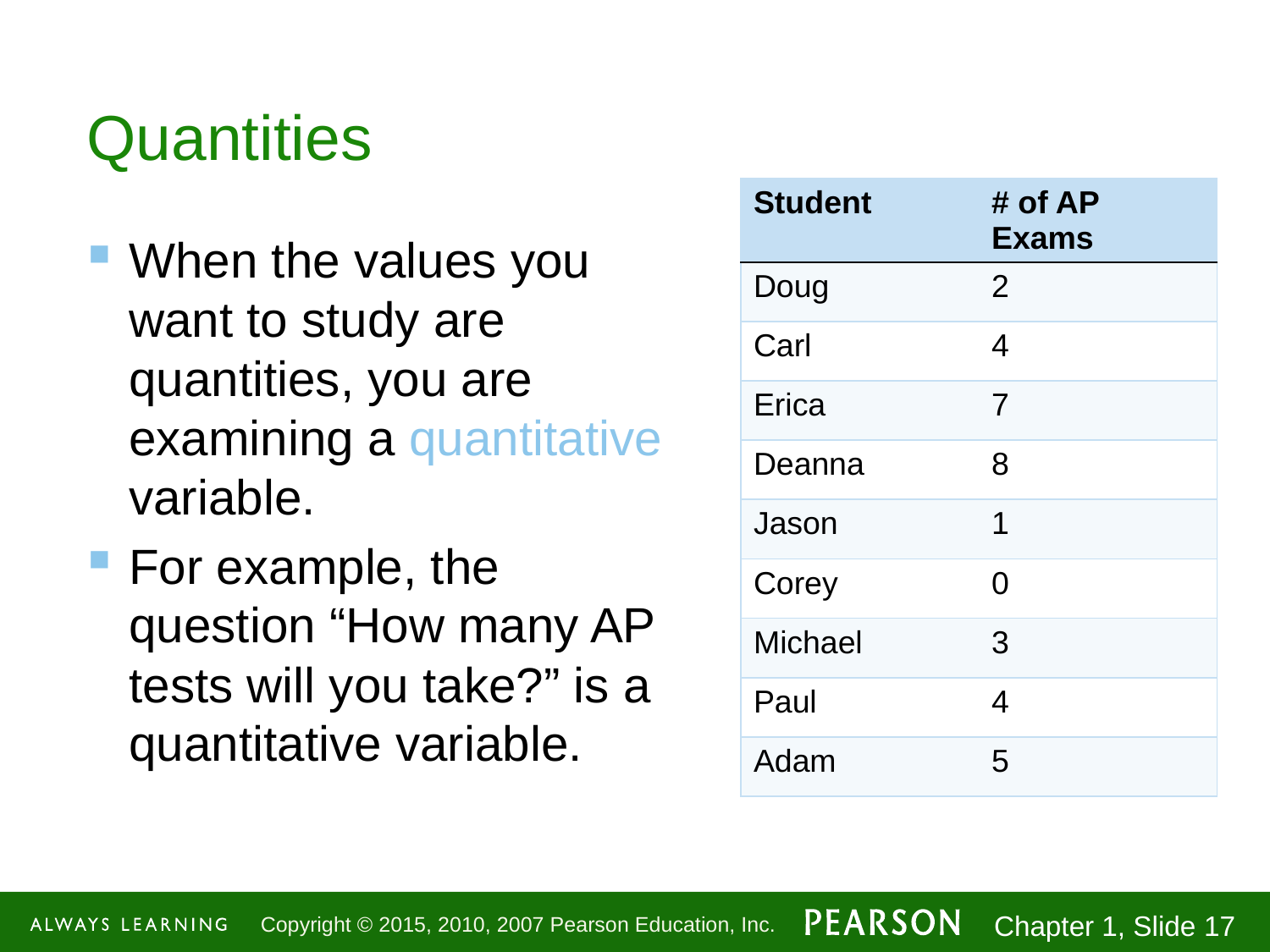

# Quantities
| Student | # of AP Exams |
| --- | --- |
| Doug | 2 |
| Carl | 4 |
| Erica | 7 |
| Deanna | 8 |
| Jason | 1 |
| Corey | 0 |
| Michael | 3 |
| Paul | 4 |
| Adam | 5 |
When the values you want to study are quantities, you are examining a quantitative variable.
For example, the question “How many AP tests will you take?” is a quantitative variable.